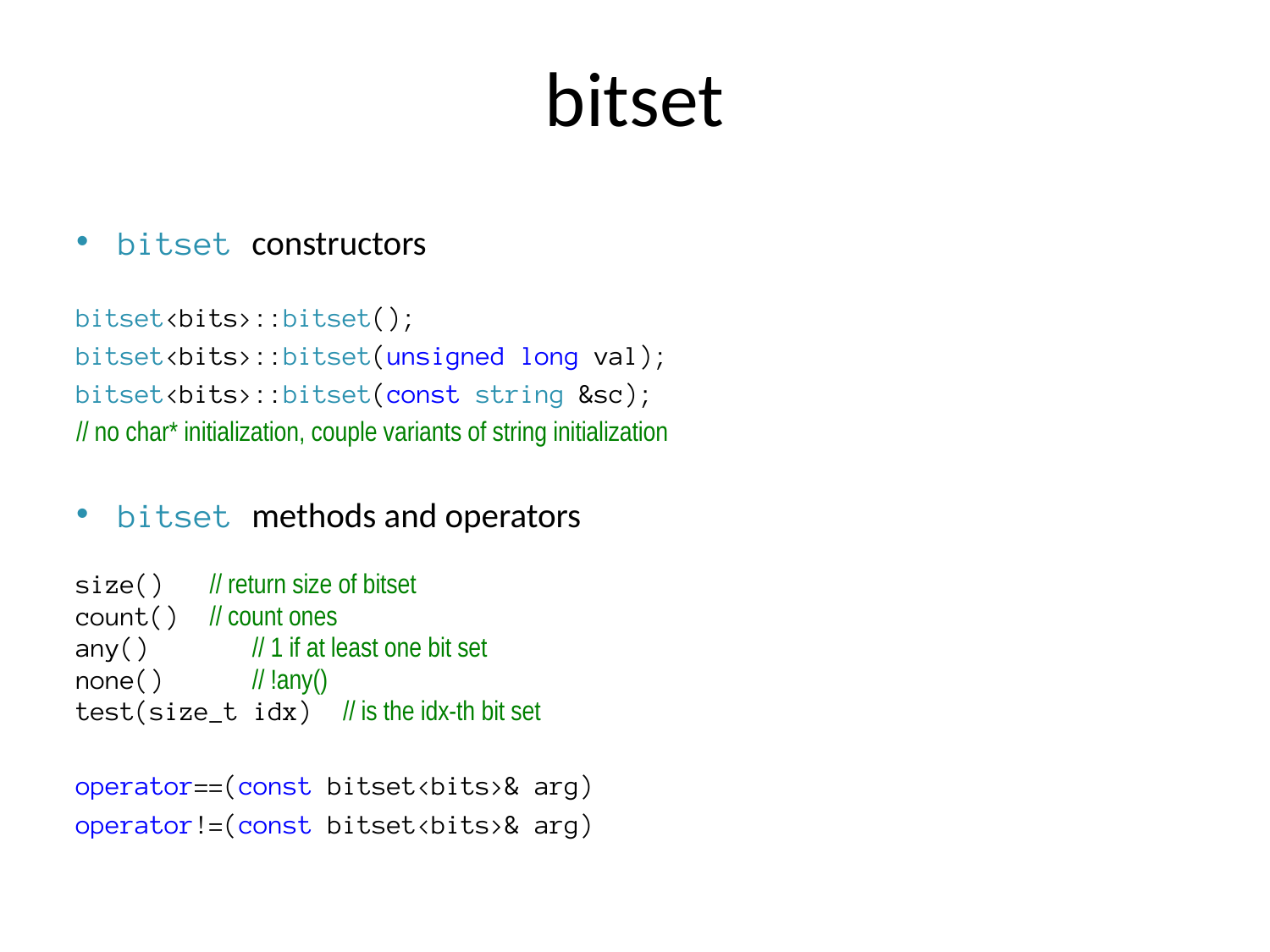

# bitset
bitset constructors

bitset<bits>::bitset();
bitset<bits>::bitset(unsigned long val);
bitset<bits>::bitset(const string &sc);
// no char* initialization, couple variants of string initialization

bitset methods and operators

size()   // return size of bitset
count()  // count ones
any() 	  // 1 if at least one bit set
none() 	  // !any()
test(size_t idx)  // is the idx-th bit set

operator==(const bitset<bits>& arg)
operator!=(const bitset<bits>& arg)